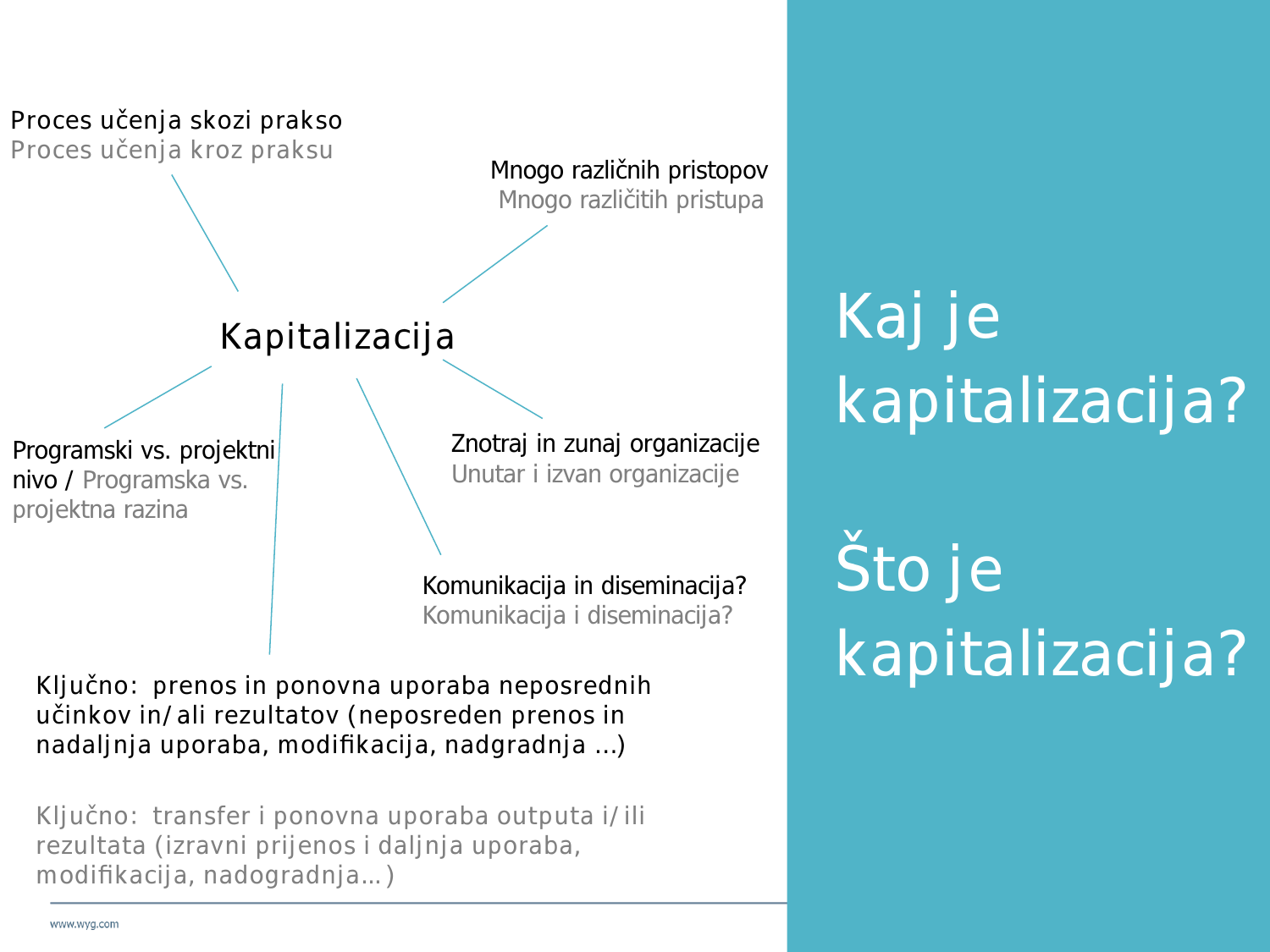

# Kaj je kapitalizacija? Što je kapitalizacija?
Proces učenja skozi prakso  Proces učenja kroz praksu
Mnogo različnih pristopov  Mnogo različitih pristupa
Kapitalizacija

Znotraj in zunaj organizacije  Unutar i izvan organizacije
Programski vs. projektni nivo / Programska vs. projektna razina
Komunikacija in diseminacija? Komunikacija i diseminacija?
Ključno:  prenos in ponovna uporaba neposrednih učinkov in/ali rezultatov (neposreden prenos in nadaljnja uporaba, modifikacija, nadgradnja ...)

Ključno:  transfer i ponovna uporaba outputa i/ili rezultata (izravni prijenos i daljnja uporaba, modifikacija, nadogradnja…)